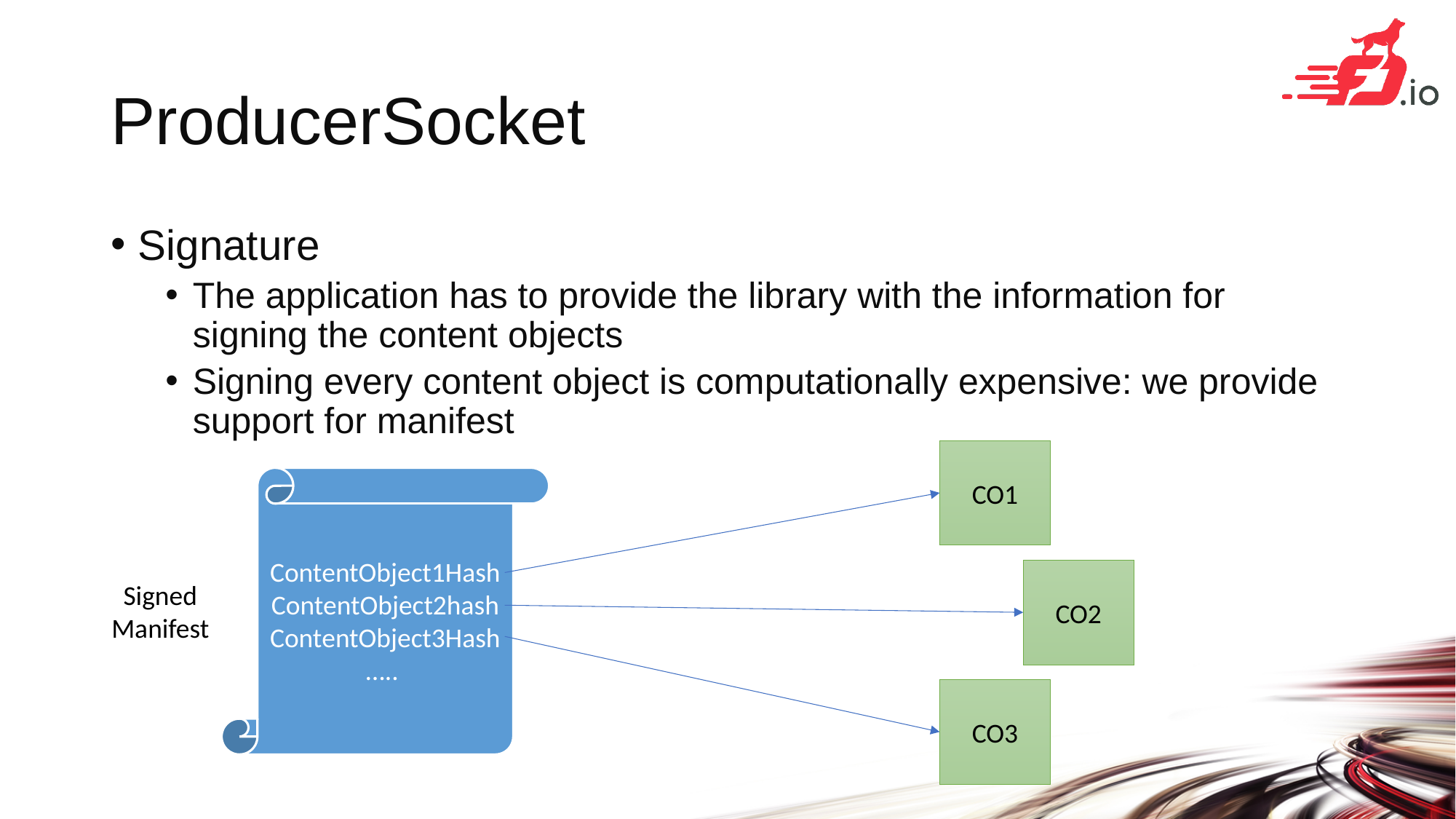

# ProducerSocket
Signature
The application has to provide the library with the information for signing the content objects
Signing every content object is computationally expensive: we provide support for manifest
CO1
ContentObject1Hash
ContentObject2hash
ContentObject3Hash
…..
CO2
Signed
Manifest
CO3